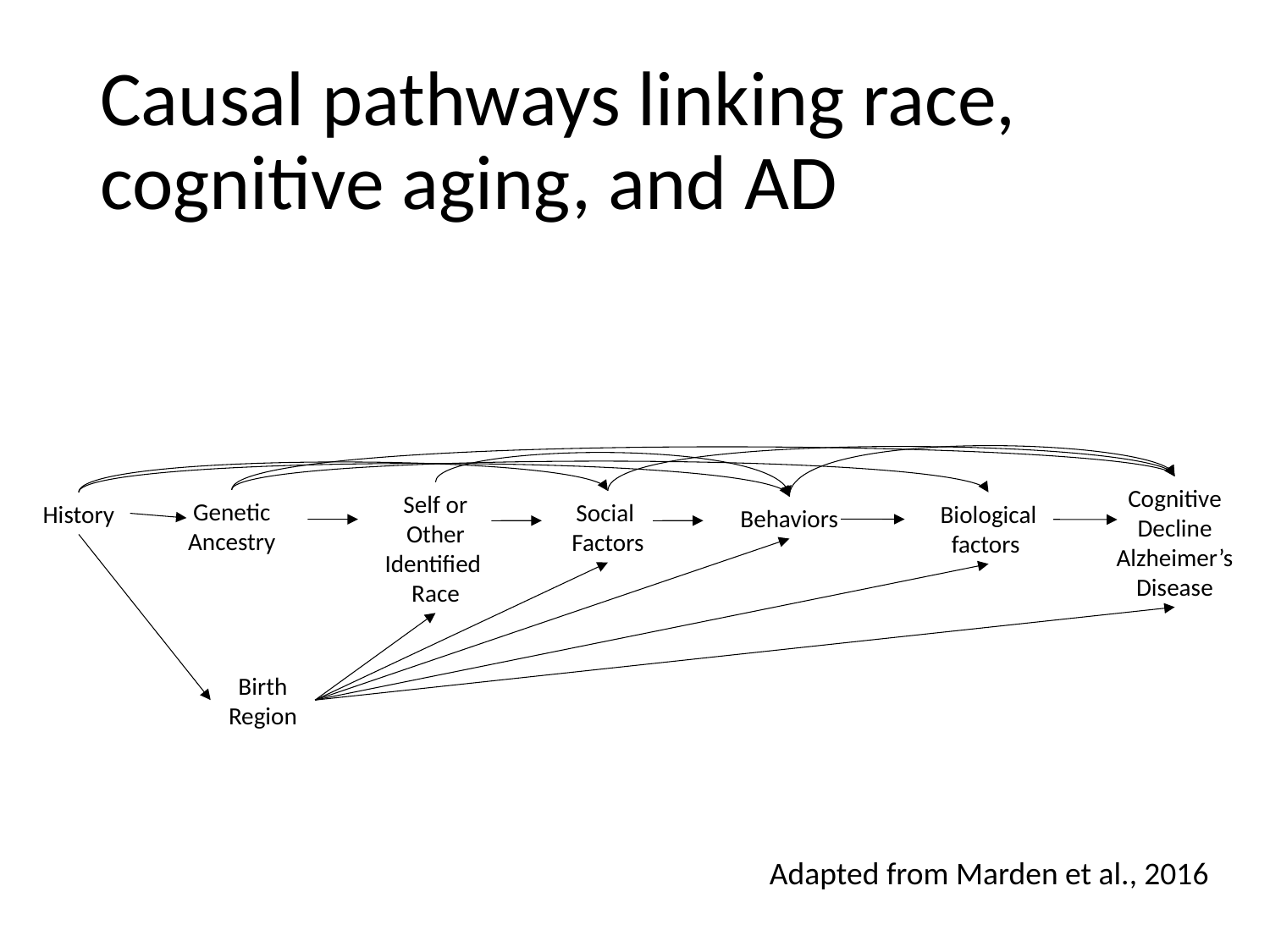

# Causal pathways linking race, cognitive aging, and AD
Cognitive Decline
Alzheimer’s Disease
Self or Other Identified
Race
Genetic Ancestry
Social
Factors
History
Biological factors
Behaviors
Birth Region
Adapted from Marden et al., 2016